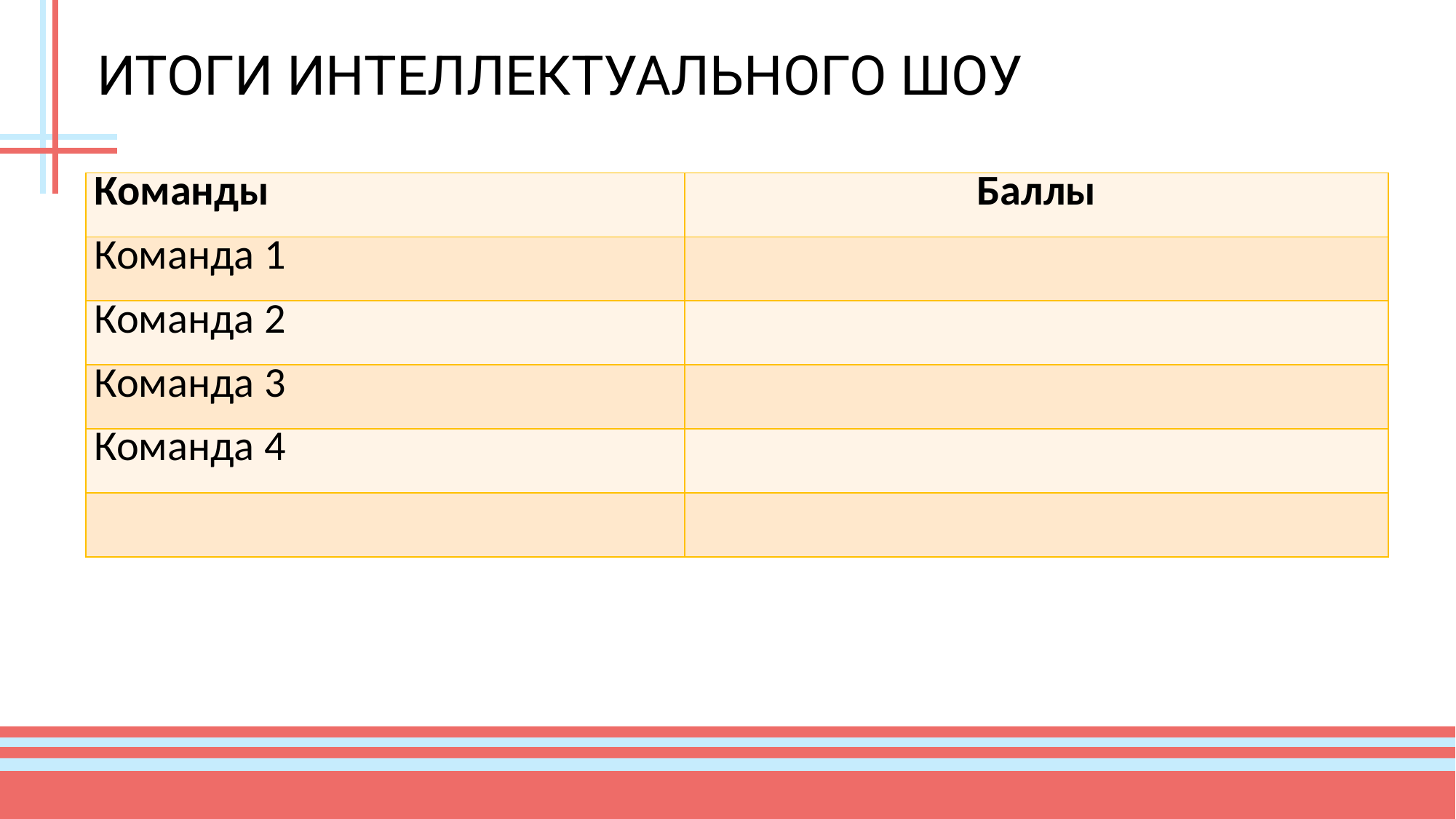

# ИТОГИ ИНТЕЛЛЕКТУАЛЬНОГО ШОУ
| Команды | Баллы |
| --- | --- |
| Команда 1 |  |
| Команда 2 |  |
| Команда 3 |  |
| Команда 4 |  |
|  |  |

42